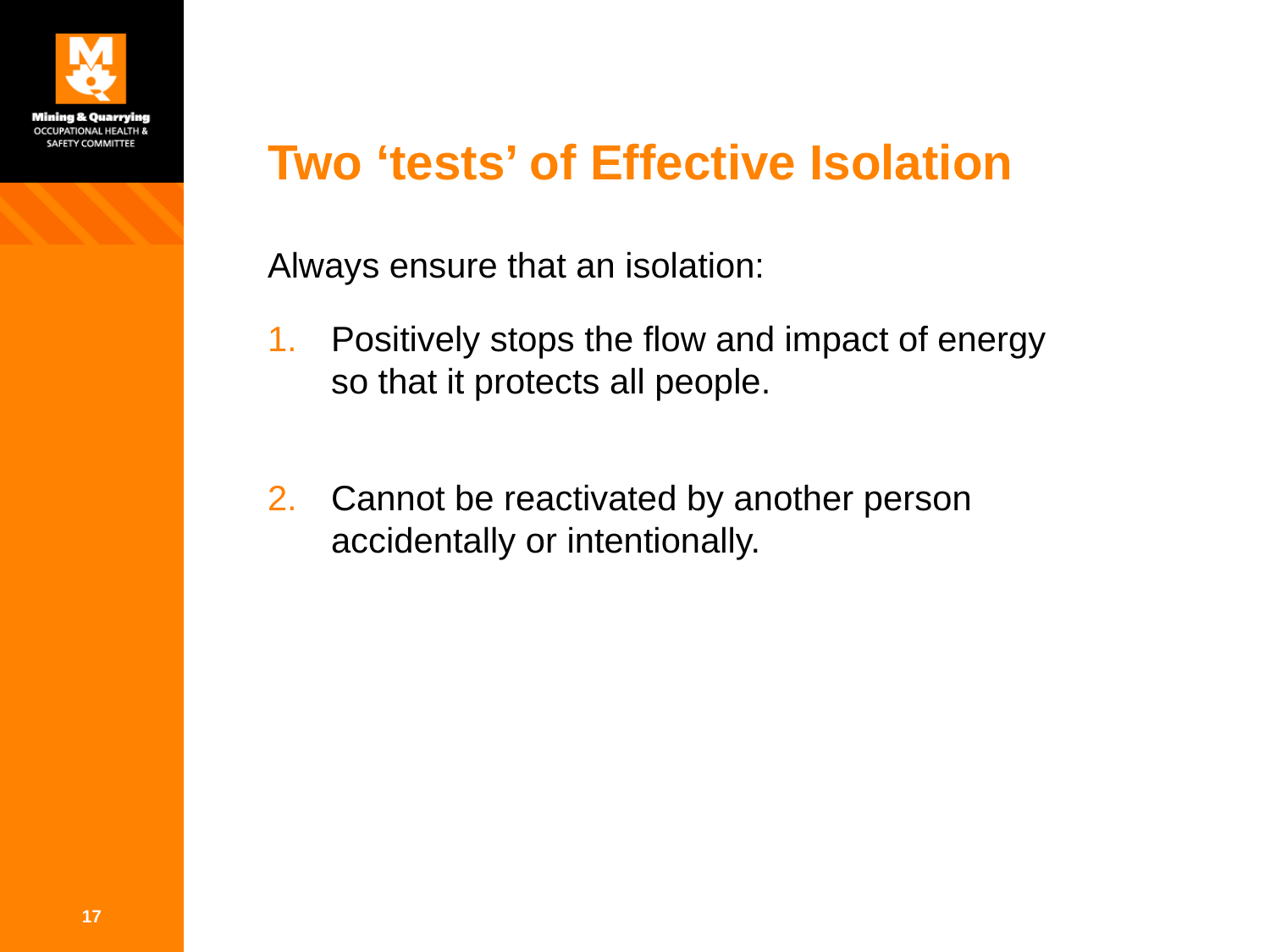

# Two ‘tests’ of Effective Isolation
Always ensure that an isolation:
Positively stops the flow and impact of energy
so that it protects all people.
Cannot be reactivated by another person
accidentally or intentionally.
17